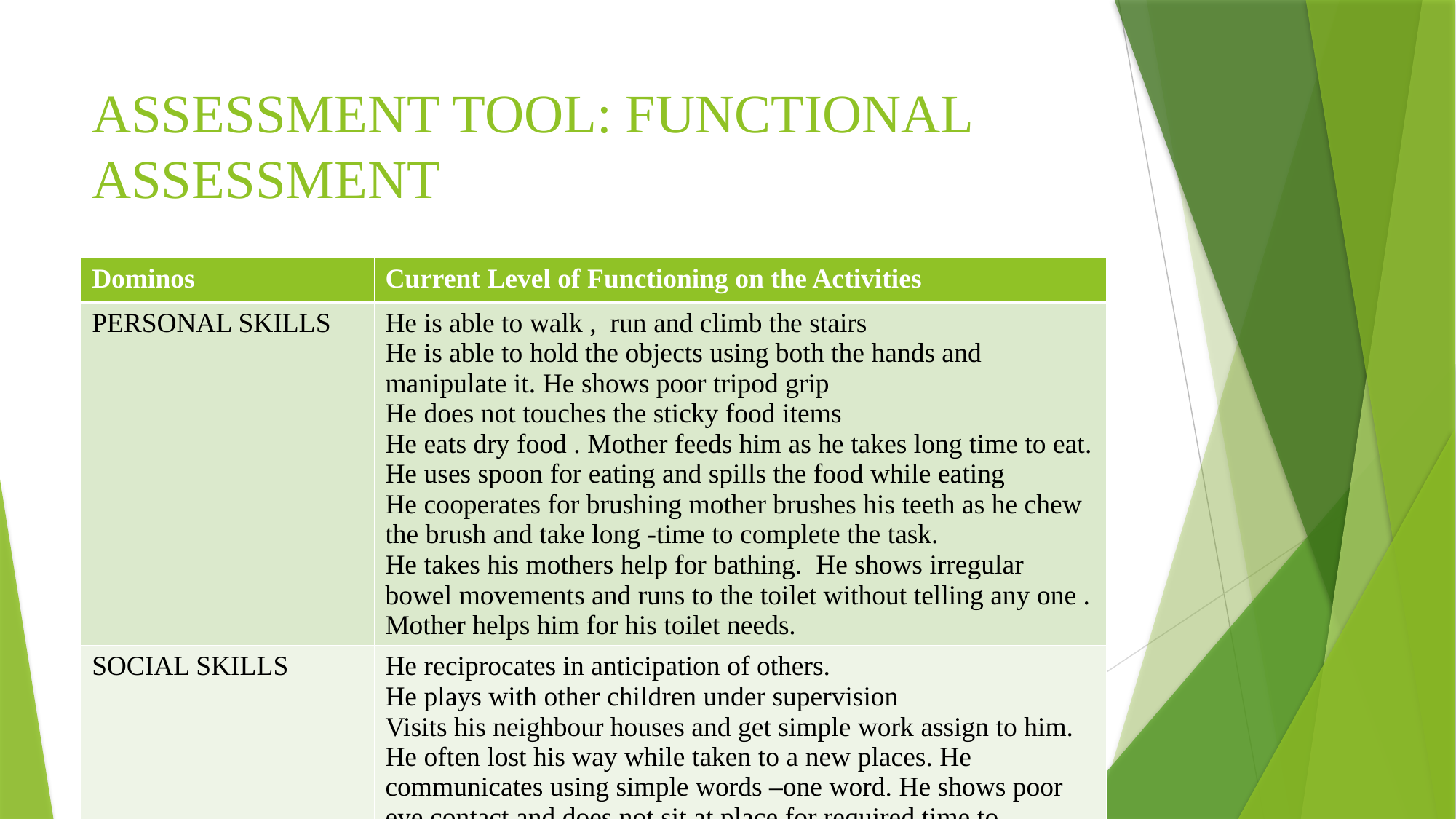

# ASSESSMENT TOOL: FUNCTIONAL ASSESSMENT
| Dominos | Current Level of Functioning on the Activities |
| --- | --- |
| PERSONAL SKILLS | He is able to walk , run and climb the stairs He is able to hold the objects using both the hands and manipulate it. He shows poor tripod grip He does not touches the sticky food items He eats dry food . Mother feeds him as he takes long time to eat. He uses spoon for eating and spills the food while eating He cooperates for brushing mother brushes his teeth as he chew the brush and take long -time to complete the task. He takes his mothers help for bathing. He shows irregular bowel movements and runs to the toilet without telling any one . Mother helps him for his toilet needs. |
| SOCIAL SKILLS | He reciprocates in anticipation of others. He plays with other children under supervision Visits his neighbour houses and get simple work assign to him. He often lost his way while taken to a new places. He communicates using simple words –one word. He shows poor eye contact and does not sit at place for required time to complete the activity. |